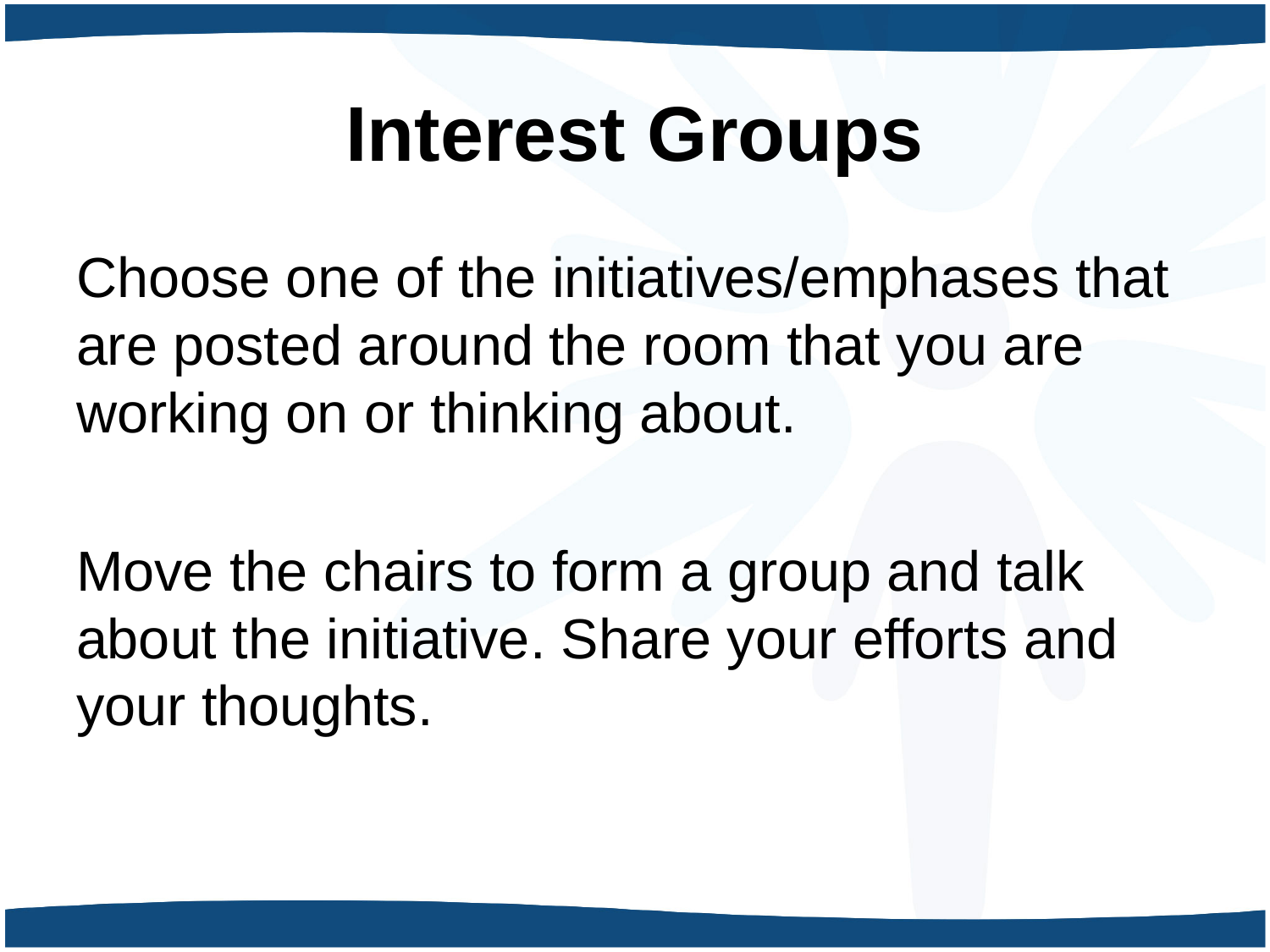

# Interest Groups
Choose one of the initiatives/emphases that are posted around the room that you are working on or thinking about.

Move the chairs to form a group and talk about the initiative. Share your efforts and your thoughts.